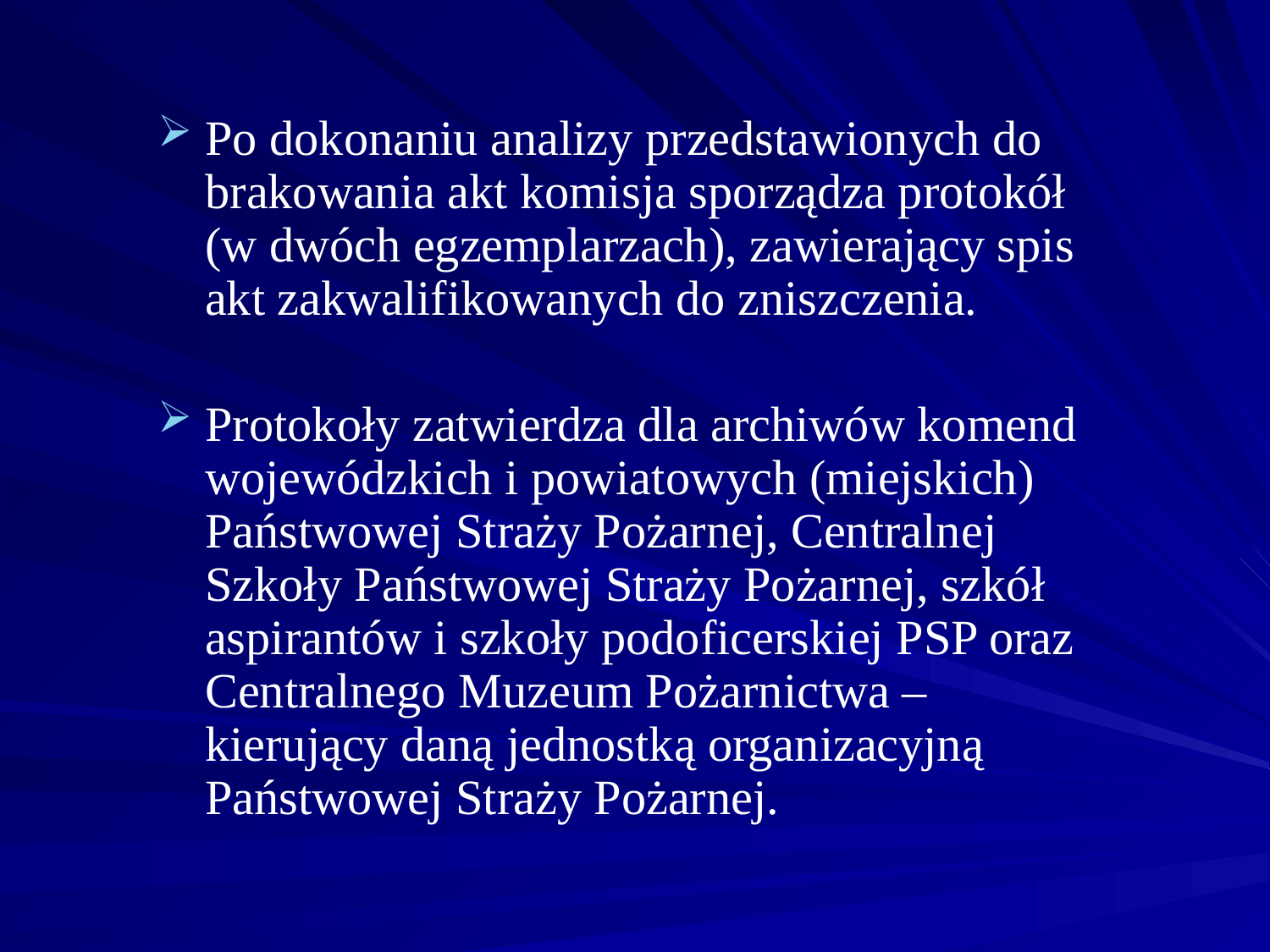

Po dokonaniu analizy przedstawionych do brakowania akt komisja sporządza protokół (w dwóch egzemplarzach), zawierający spis akt zakwalifikowanych do zniszczenia.

Protokoły zatwierdza dla archiwów komend wojewódzkich i powiatowych (miejskich) Państwowej Straży Pożarnej, Centralnej Szkoły Państwowej Straży Pożarnej, szkół aspirantów i szkoły podoficerskiej PSP oraz Centralnego Muzeum Pożarnictwa – kierujący daną jednostką organizacyjną Państwowej Straży Pożarnej.